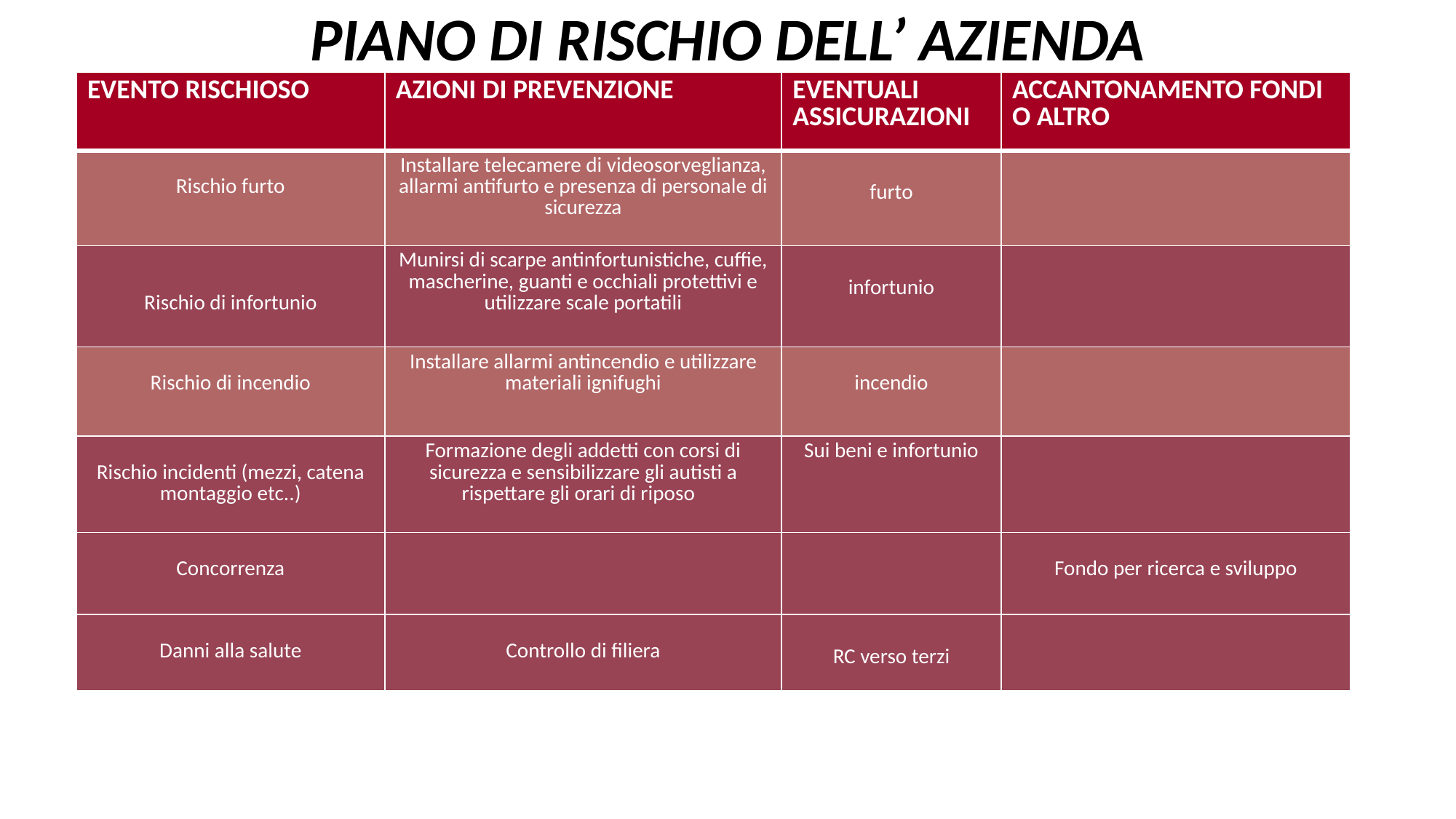

# PIANO DI RISCHIO DELL’ AZIENDA
| EVENTO RISCHIOSO | AZIONI DI PREVENZIONE | EVENTUALI ASSICURAZIONI | ACCANTONAMENTO FONDI O ALTRO |
| --- | --- | --- | --- |
| Rischio furto | Installare telecamere di videosorveglianza, allarmi antifurto e presenza di personale di sicurezza | furto |  |
| Rischio di infortunio | Munirsi di scarpe antinfortunistiche, cuffie, mascherine, guanti e occhiali protettivi e utilizzare scale portatili | infortunio |  |
| Rischio di incendio | Installare allarmi antincendio e utilizzare materiali ignifughi | incendio |  |
| Rischio incidenti (mezzi, catena montaggio etc..) | Formazione degli addetti con corsi di sicurezza e sensibilizzare gli autisti a rispettare gli orari di riposo | Sui beni e infortunio |  |
| Concorrenza |  |  | Fondo per ricerca e sviluppo |
| Danni alla salute | Controllo di filiera | RC verso terzi |  |